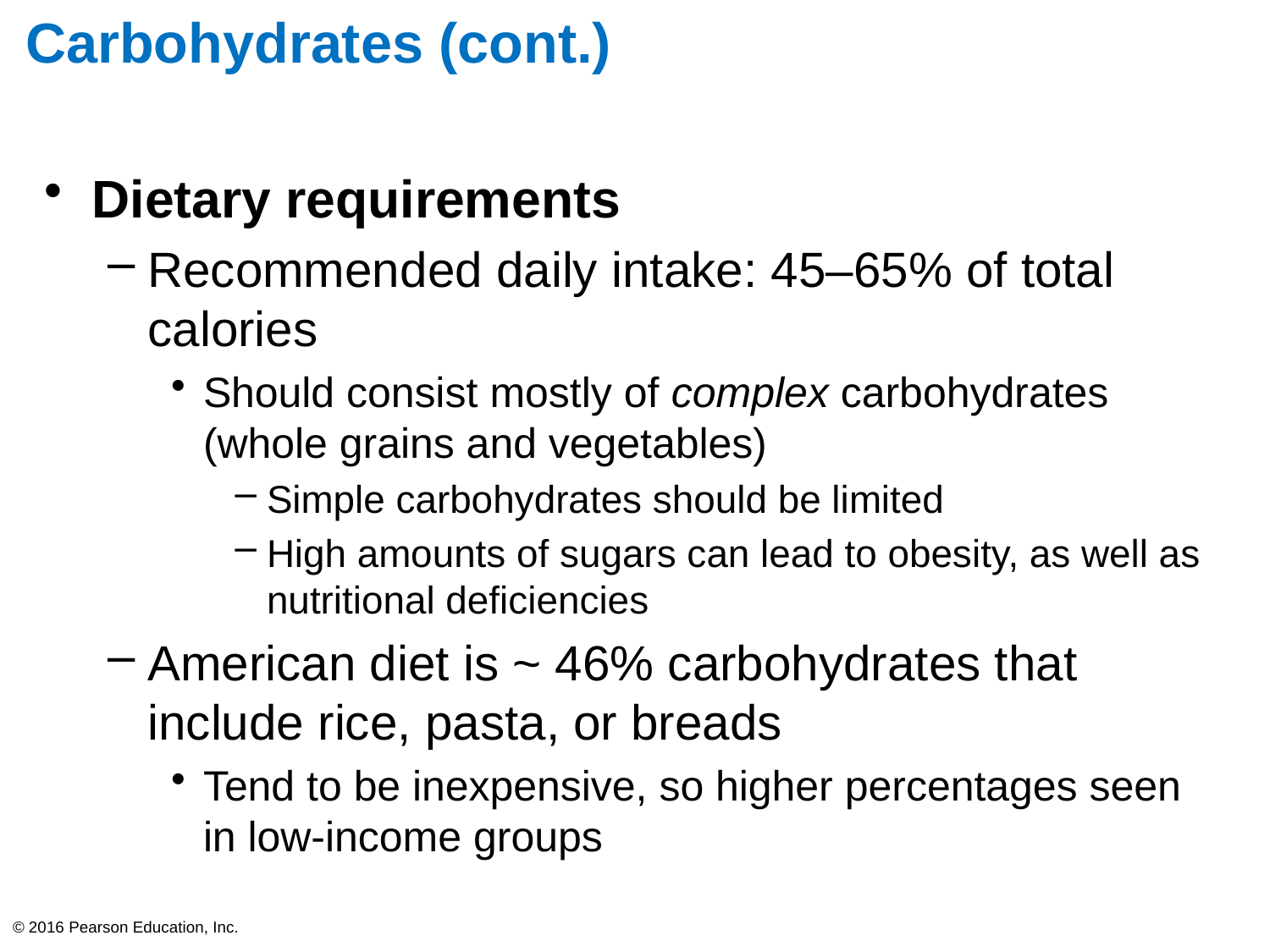

# Carbohydrates (cont.)
Dietary requirements
Recommended daily intake: 45–65% of total calories
Should consist mostly of complex carbohydrates (whole grains and vegetables)
Simple carbohydrates should be limited
High amounts of sugars can lead to obesity, as well as nutritional deficiencies
American diet is ~ 46% carbohydrates that include rice, pasta, or breads
Tend to be inexpensive, so higher percentages seen in low-income groups
© 2016 Pearson Education, Inc.